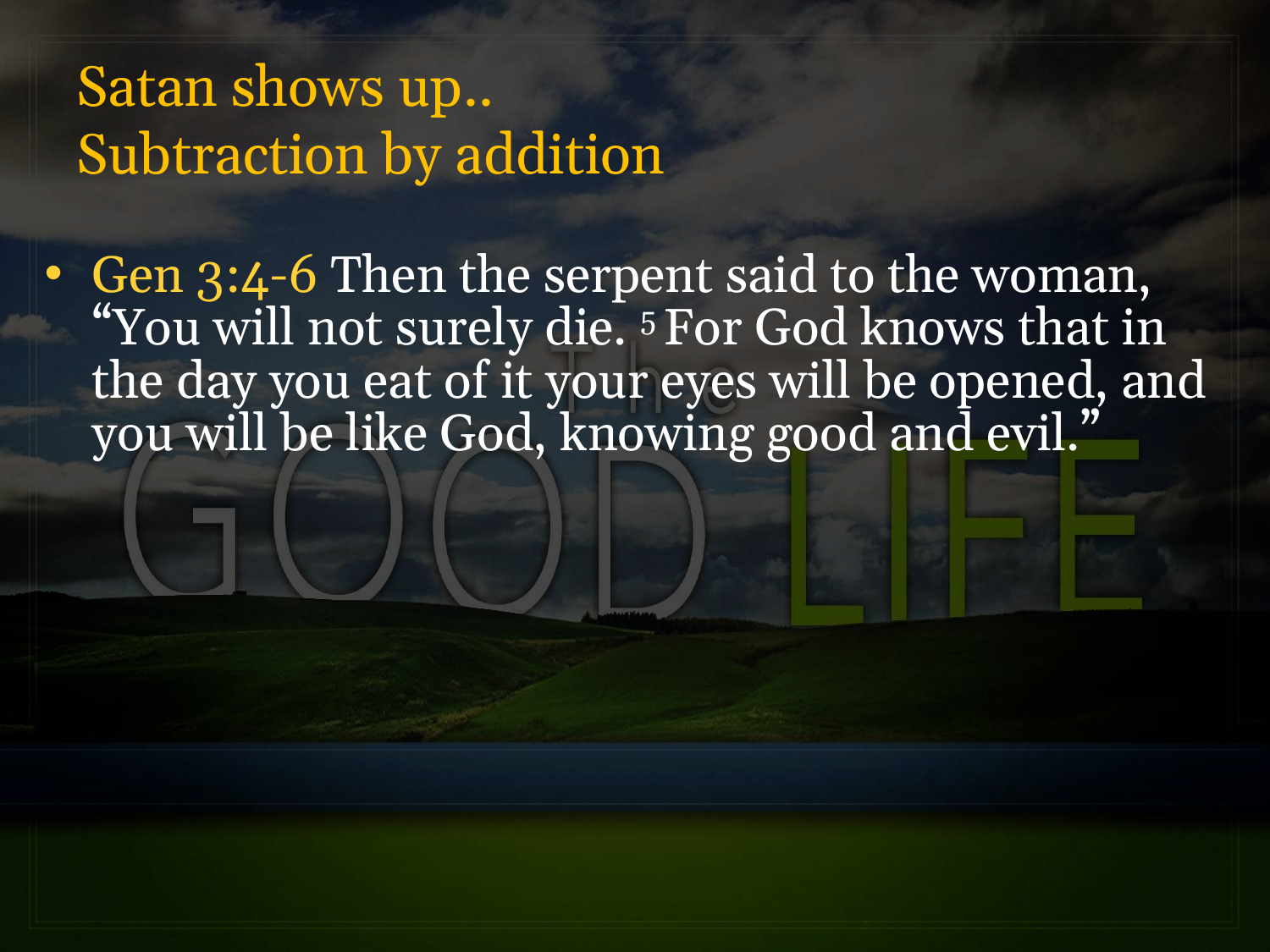

# Satan shows up.. Subtraction by addition
Gen 3:4-6 Then the serpent said to the woman, “You will not surely die. 5 For God knows that in the day you eat of it your eyes will be opened, and you will be like God, knowing good and evil.”